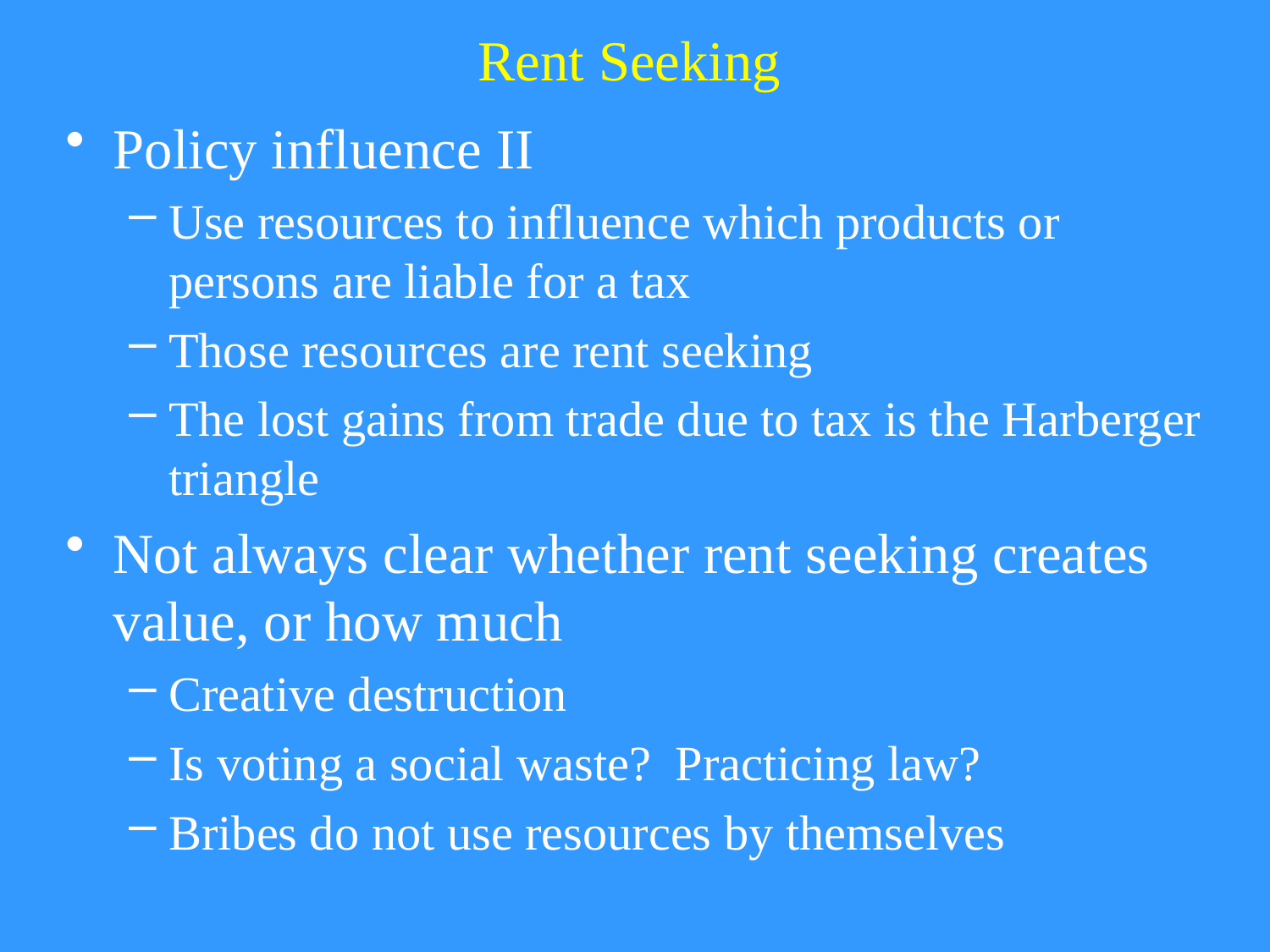

# Rent Seeking
Policy influence II
Use resources to influence which products or persons are liable for a tax
Those resources are rent seeking
The lost gains from trade due to tax is the Harberger triangle
Not always clear whether rent seeking creates value, or how much
Creative destruction
Is voting a social waste?  Practicing law?
Bribes do not use resources by themselves